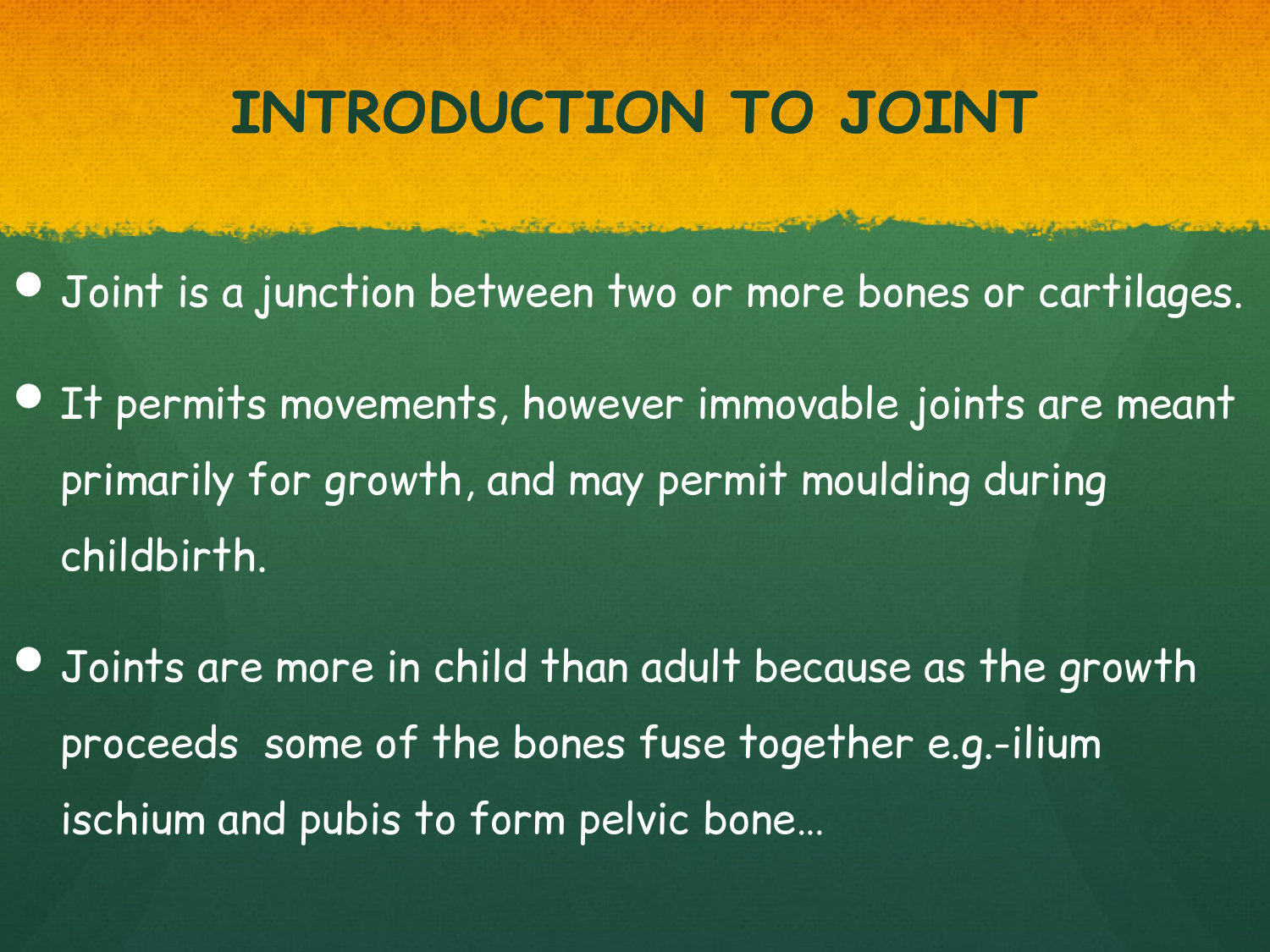

# INTRODUCTION TO JOINT
Joint is a junction between two or more bones or cartilages.
It permits movements, however immovable joints are meant primarily for growth, and may permit moulding during childbirth.
Joints are more in child than adult because as the growth proceeds  some of the bones fuse together e.g.-ilium ischium and pubis to form pelvic bone…